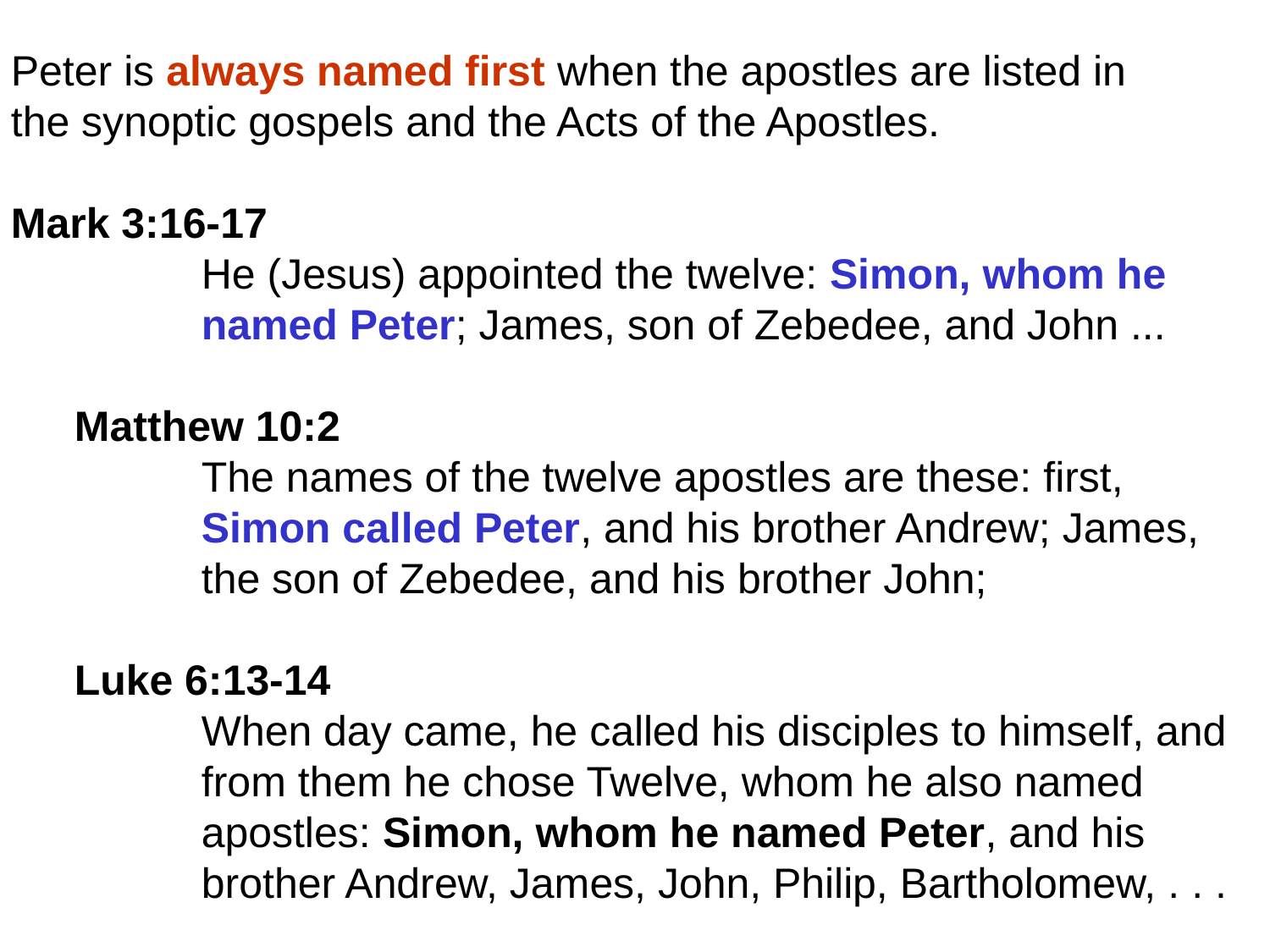

Peter is always named first when the apostles are listed in
the synoptic gospels and the Acts of the Apostles.

Mark 3:16-17
	He (Jesus) appointed the twelve: Simon, whom he
	named Peter; James, son of Zebedee, and John ...

Matthew 10:2
	The names of the twelve apostles are these: first,
	Simon called Peter, and his brother Andrew; James,
	the son of Zebedee, and his brother John;

Luke 6:13-14
	When day came, he called his disciples to himself, and
	from them he chose Twelve, whom he also named
	apostles: Simon, whom he named Peter, and his
	brother Andrew, James, John, Philip, Bartholomew, . . .